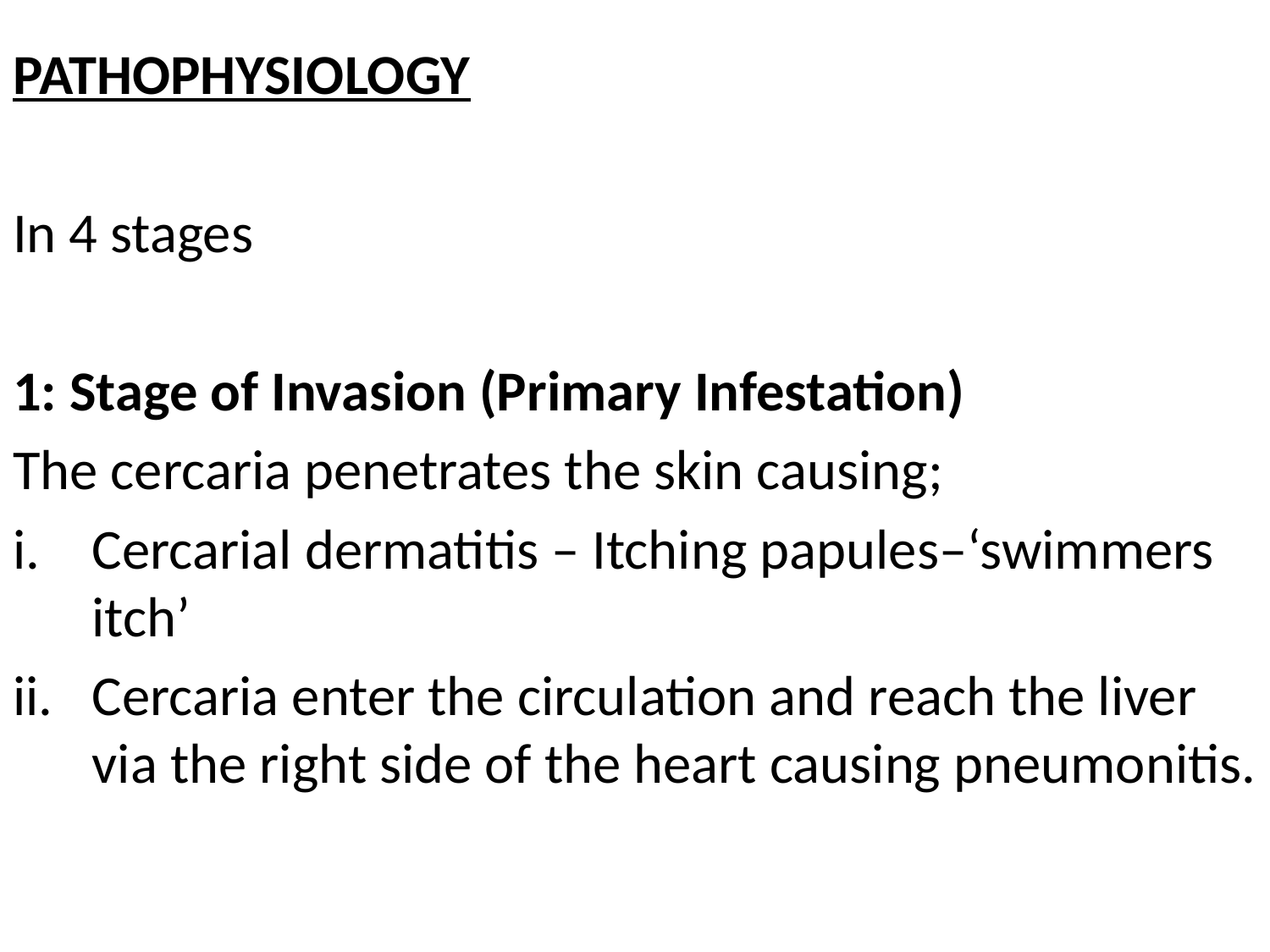

#
PATHOPHYSIOLOGY

In 4 stages

1: Stage of Invasion (Primary Infestation)
The cercaria penetrates the skin causing;
Cercarial dermatitis – Itching papules–‘swimmers itch’
Cercaria enter the circulation and reach the liver via the right side of the heart causing pneumonitis.